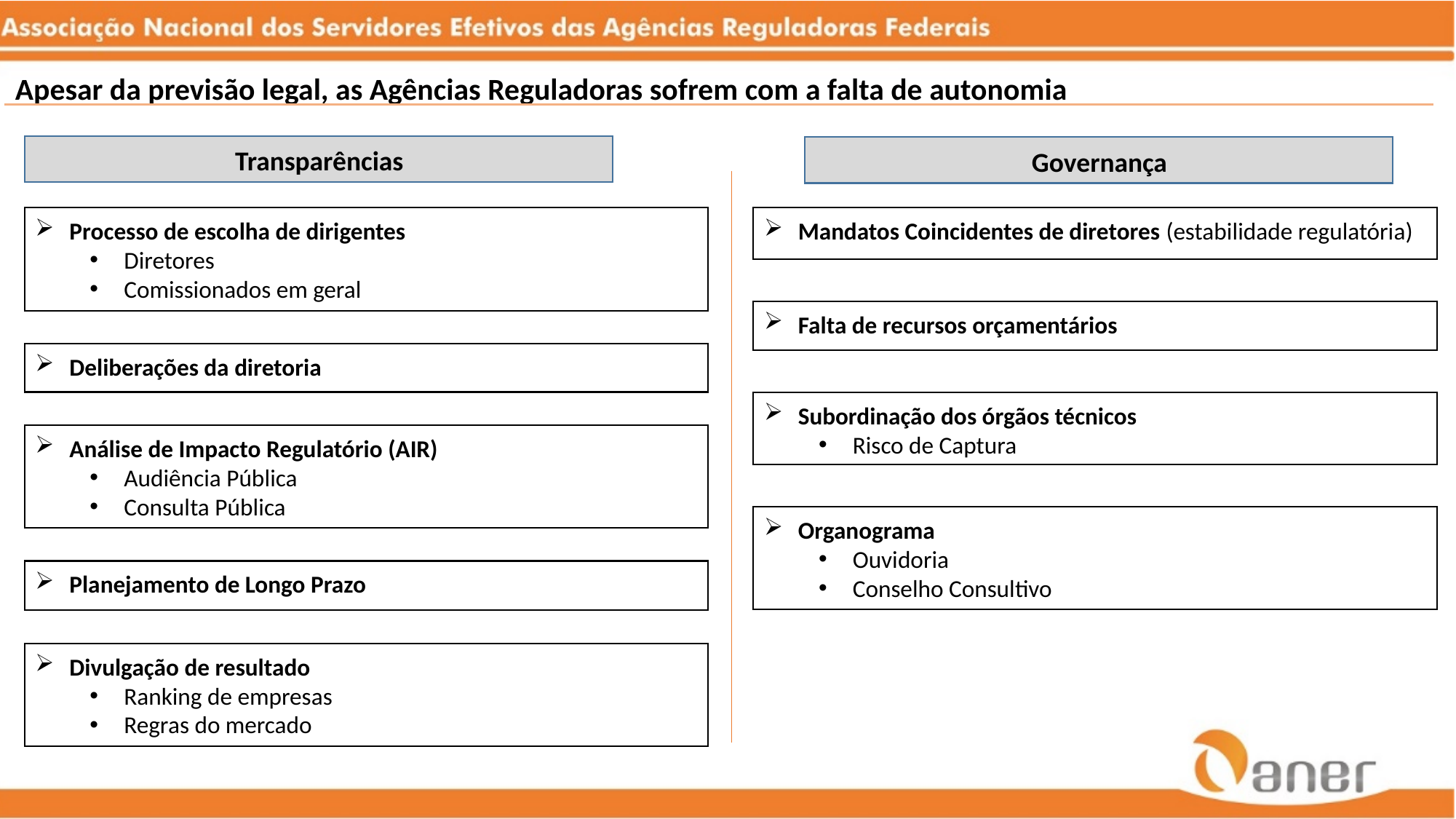

Apesar da previsão legal, as Agências Reguladoras sofrem com a falta de autonomia

Transparências
Governança

Processo de escolha de dirigentes
Diretores
Comissionados em geral

Mandatos Coincidentes de diretores (estabilidade regulatória)

Falta de recursos orçamentários

Deliberações da diretoria

Subordinação dos órgãos técnicos
Risco de Captura

Análise de Impacto Regulatório (AIR)
Audiência Pública
Consulta Pública

Organograma
Ouvidoria
Conselho Consultivo

Planejamento de Longo Prazo

Divulgação de resultado
Ranking de empresas
Regras do mercado